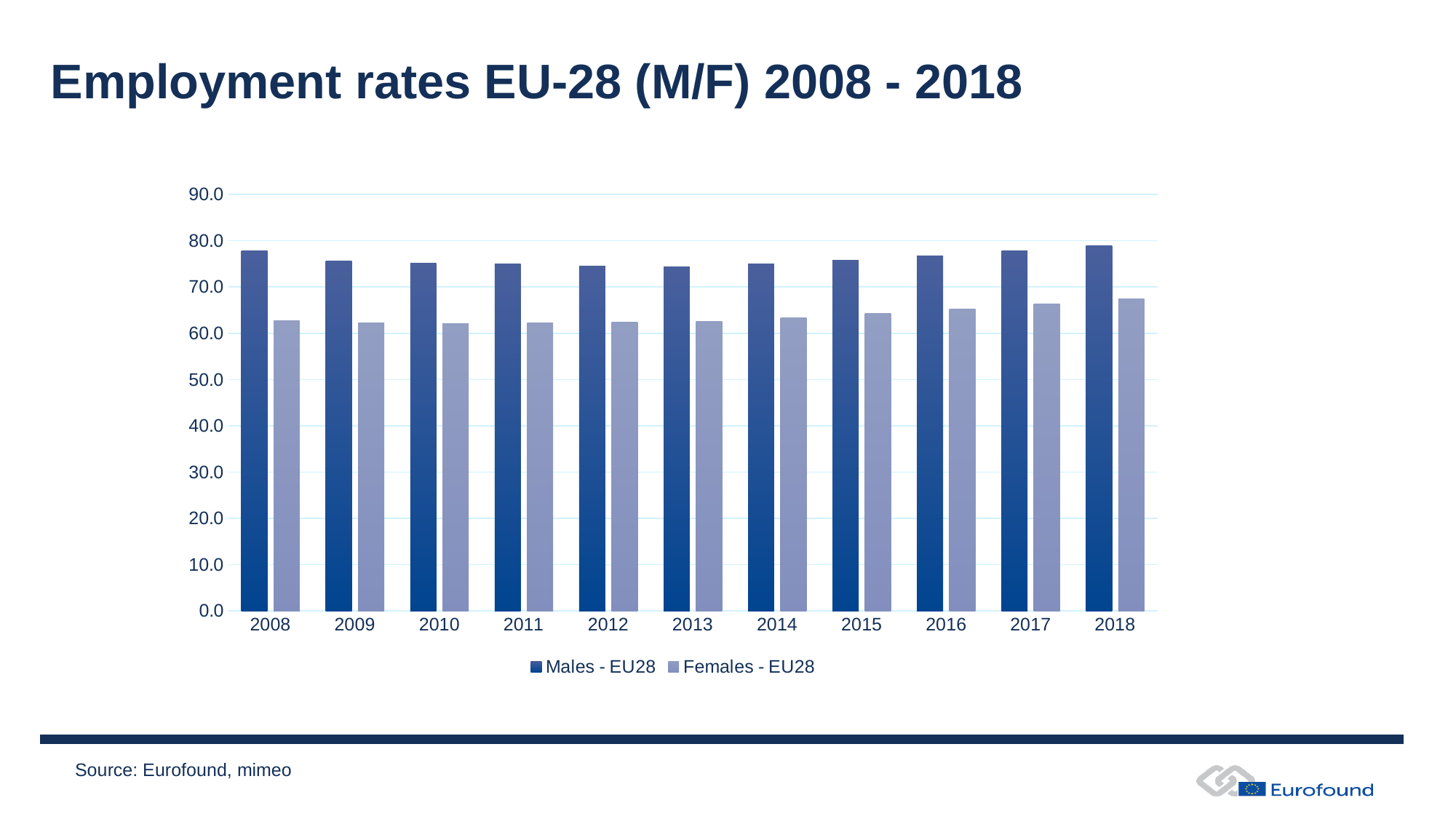

# Employment rates EU-28 (M/F) 2008 - 2018

### Chart

| Category | Males - EU28 | Females - EU28 |
|---|---|---|
| 2008 | 77.8 | 62.7 |
| 2009 | 75.7 | 62.2 |
| 2010 | 75.1 | 62.1 |
| 2011 | 75.0 | 62.2 |
| 2012 | 74.6 | 62.4 |
| 2013 | 74.3 | 62.6 |
| 2014 | 75.0 | 63.4 |
| 2015 | 75.8 | 64.3 |
| 2016 | 76.8 | 65.3 |
| 2017 | 77.9 | 66.4 |
| 2018 | 78.9 | 67.4 |
Source: Eurofound, mimeo